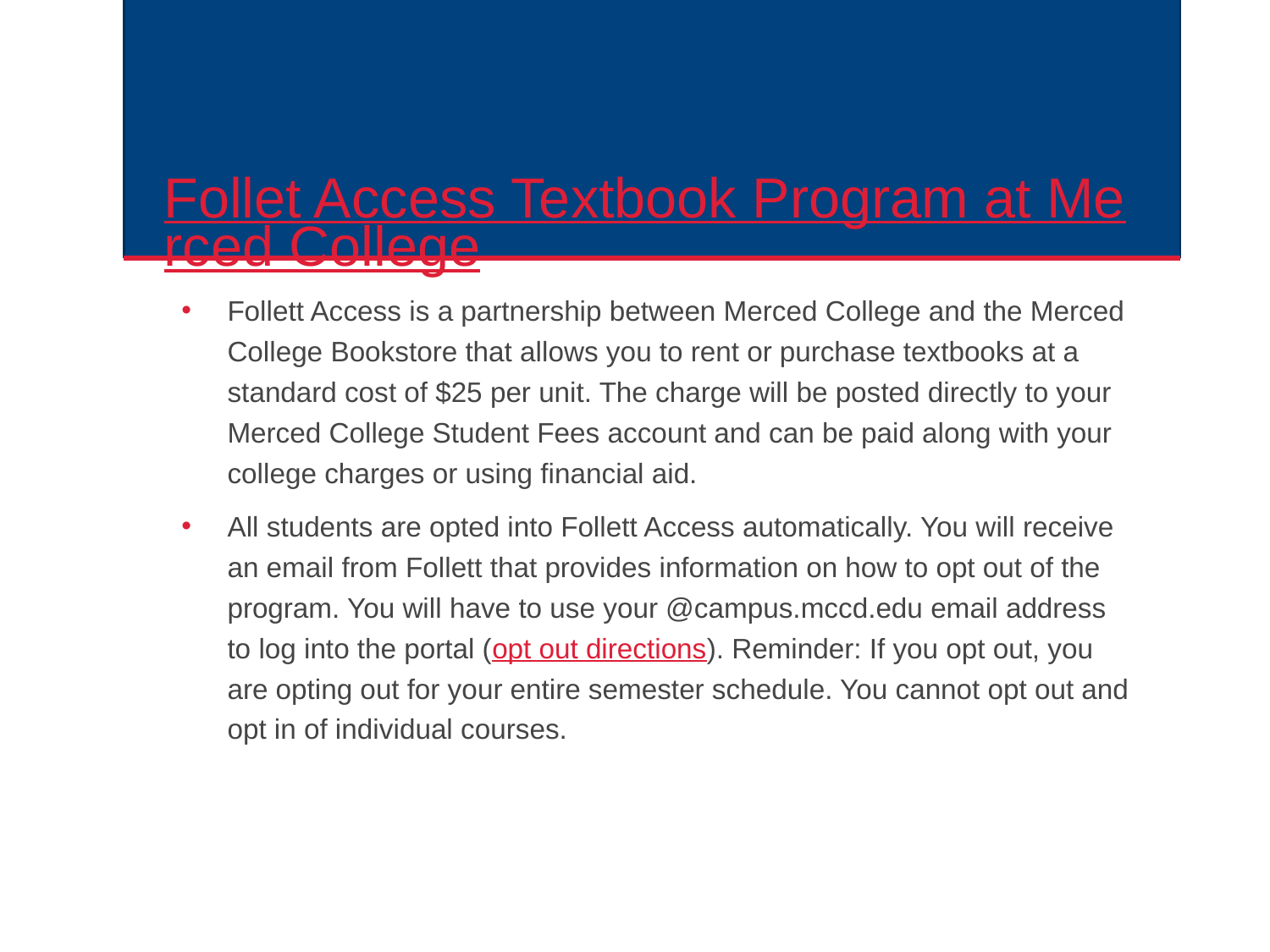

# Follet Access Textbook Program at Merced College
Follett Access is a partnership between Merced College and the Merced College Bookstore that allows you to rent or purchase textbooks at a standard cost of $25 per unit. The charge will be posted directly to your Merced College Student Fees account and can be paid along with your college charges or using financial aid.
All students are opted into Follett Access automatically. You will receive an email from Follett that provides information on how to opt out of the program. You will have to use your @campus.mccd.edu email address to log into the portal (opt out directions). Reminder: If you opt out, you are opting out for your entire semester schedule. You cannot opt out and opt in of individual courses.